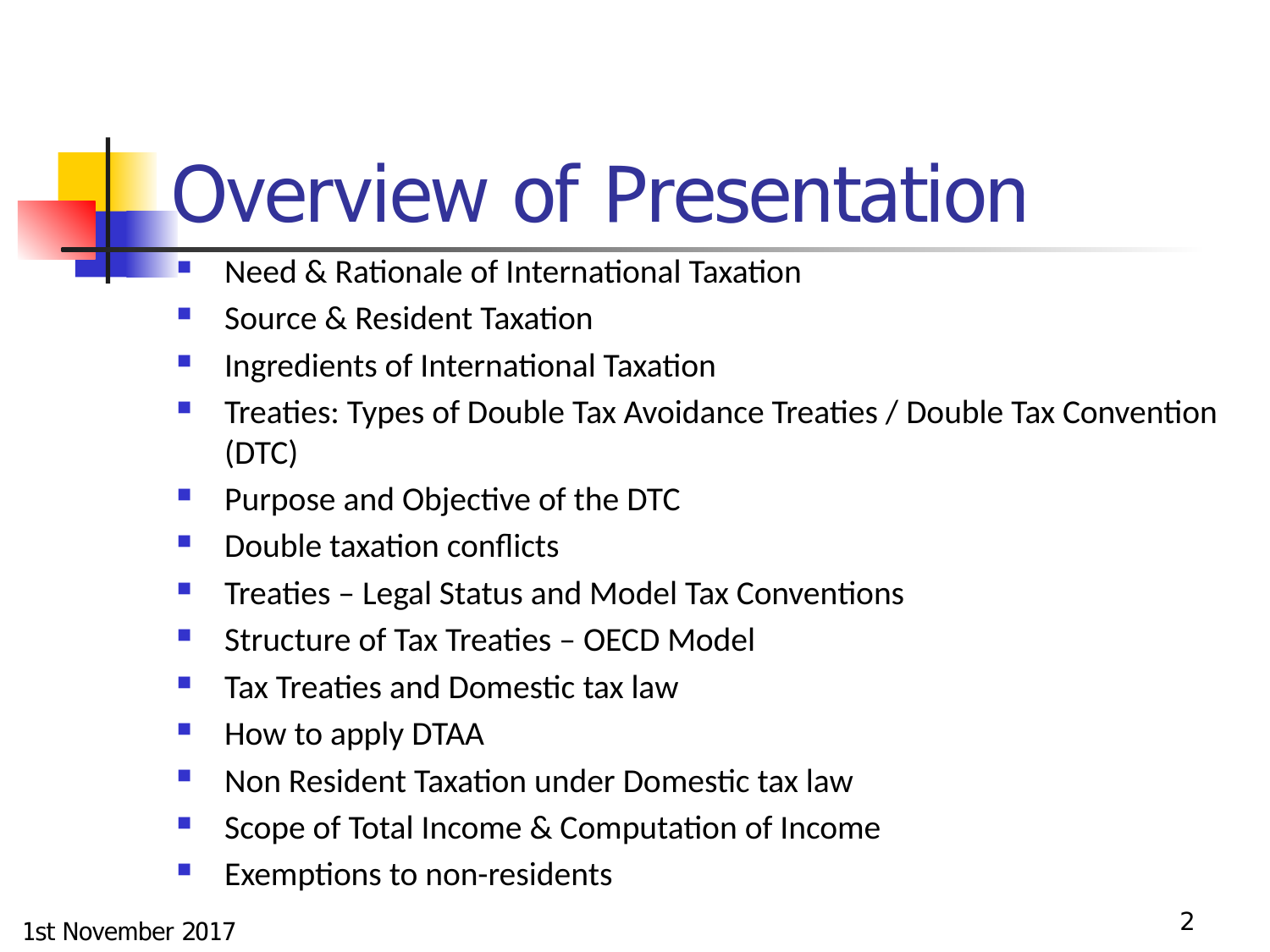

# Overview of Presentation
Need & Rationale of International Taxation
Source & Resident Taxation
Ingredients of International Taxation
Treaties: Types of Double Tax Avoidance Treaties / Double Tax Convention (DTC)
Purpose and Objective of the DTC
Double taxation conflicts
Treaties – Legal Status and Model Tax Conventions
Structure of Tax Treaties – OECD Model
Tax Treaties and Domestic tax law
How to apply DTAA
Non Resident Taxation under Domestic tax law
Scope of Total Income & Computation of Income
Exemptions to non-residents
2
1st November 2017